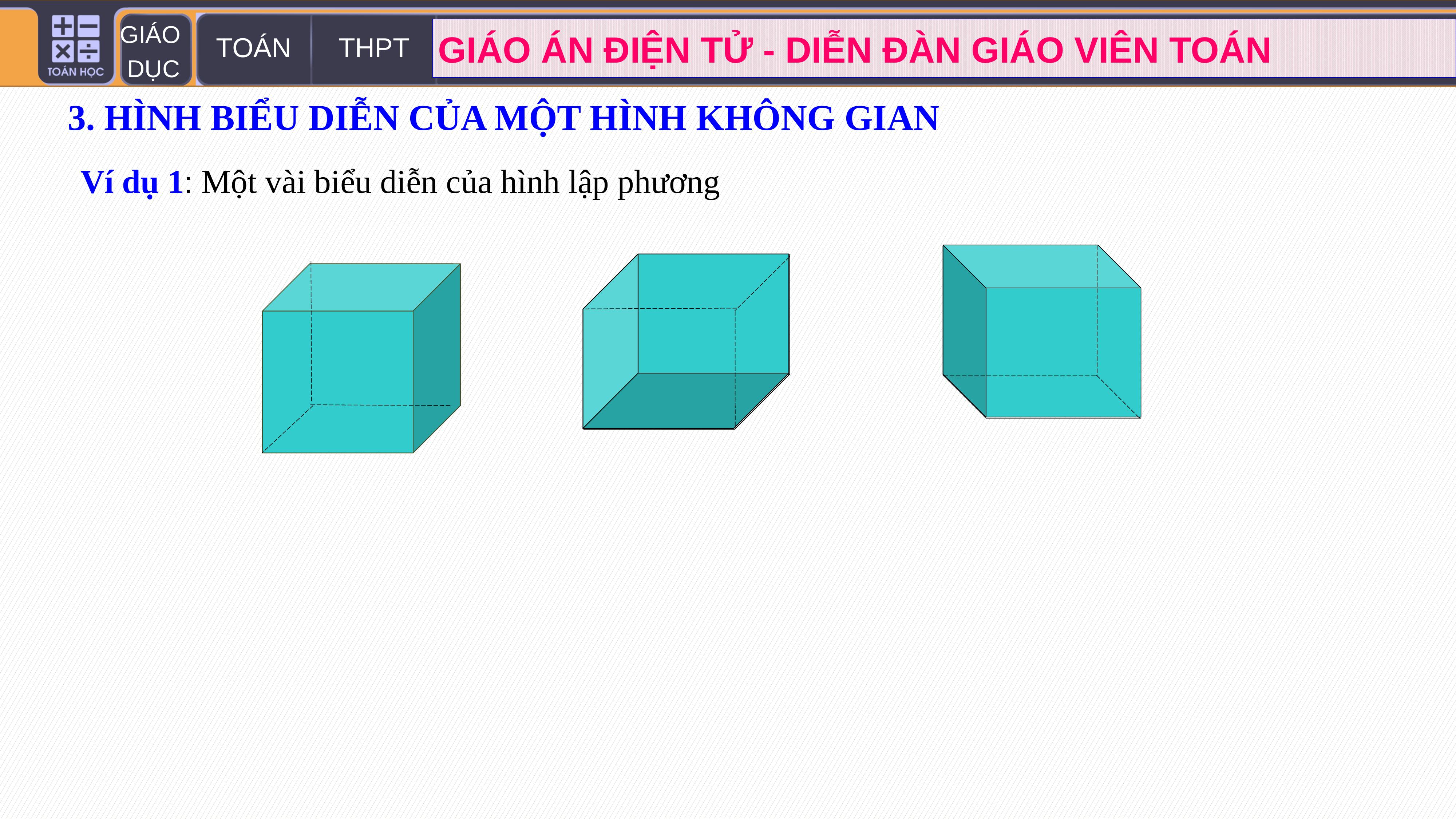

3. HÌNH BIỂU DIỄN CỦA MỘT HÌNH KHÔNG GIAN

Ví dụ 1: Một vài biểu diễn của hình lập phương